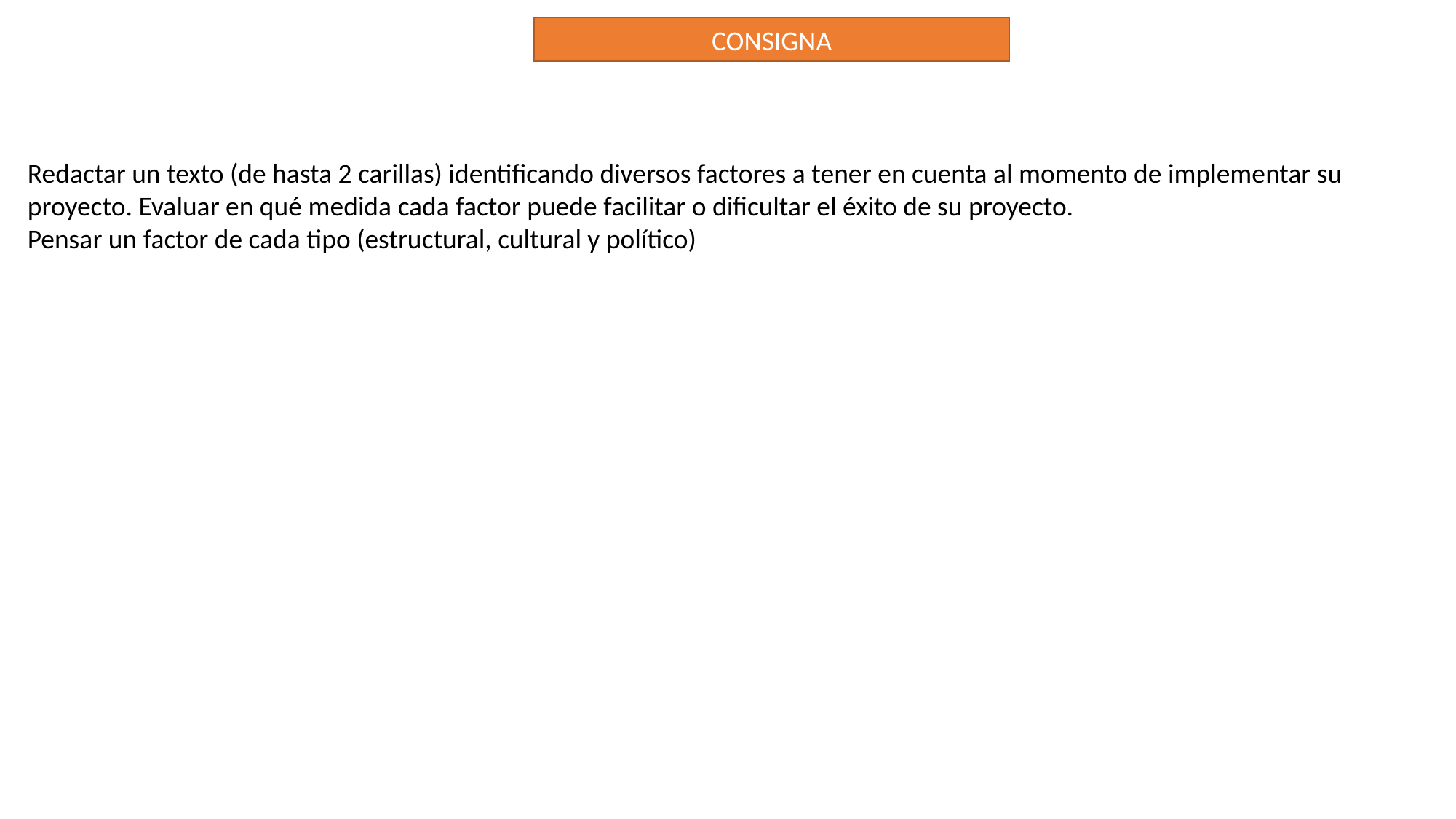

CONSIGNA
Redactar un texto (de hasta 2 carillas) identificando diversos factores a tener en cuenta al momento de implementar su proyecto. Evaluar en qué medida cada factor puede facilitar o dificultar el éxito de su proyecto.
Pensar un factor de cada tipo (estructural, cultural y político)